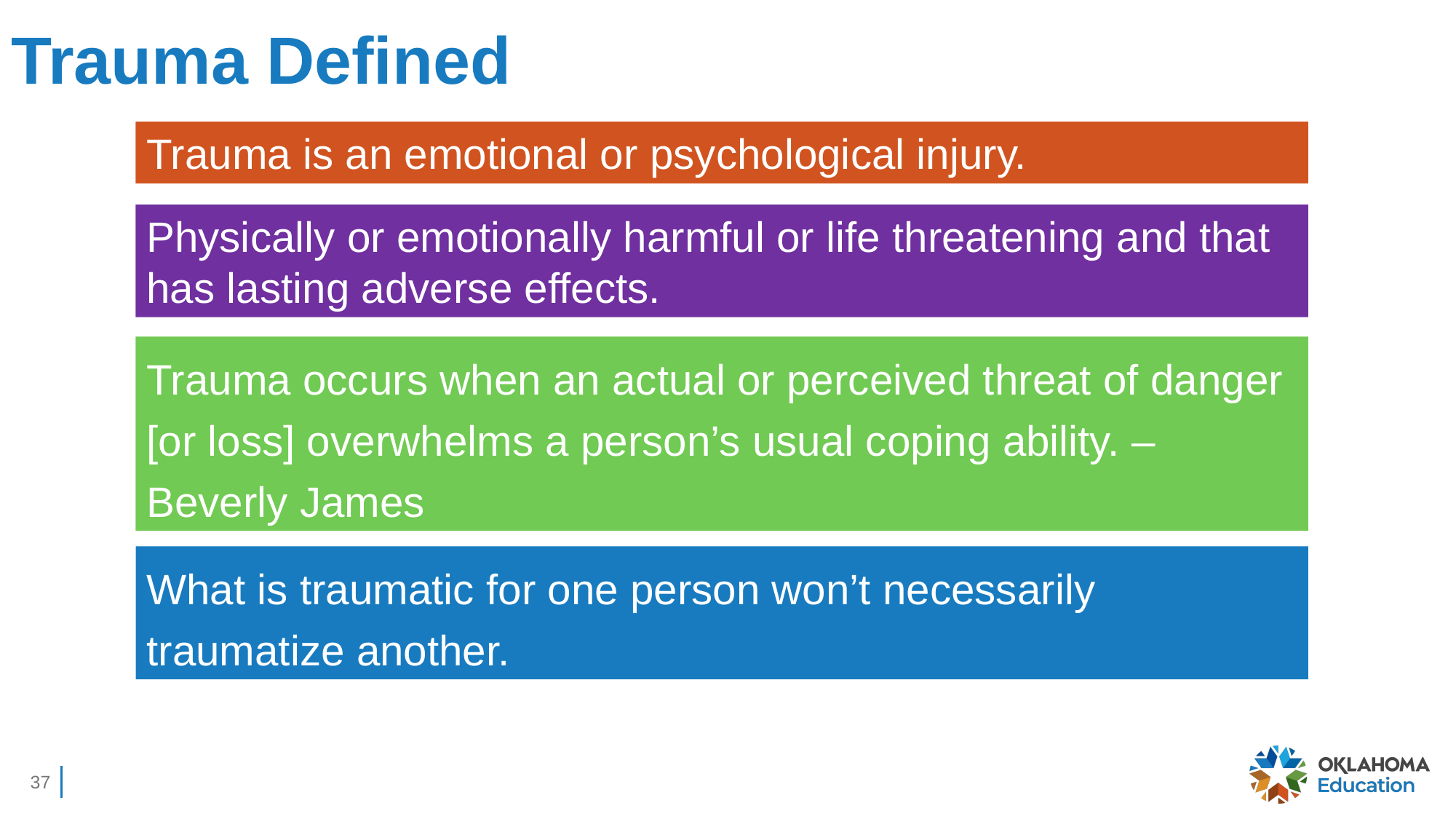

# Trauma Defined
Trauma is an emotional or psychological injury.
Physically or emotionally harmful or life threatening and that has lasting adverse effects.
Trauma occurs when an actual or perceived threat of danger [or loss] overwhelms a person’s usual coping ability. –Beverly James
What is traumatic for one person won’t necessarily traumatize another.
37